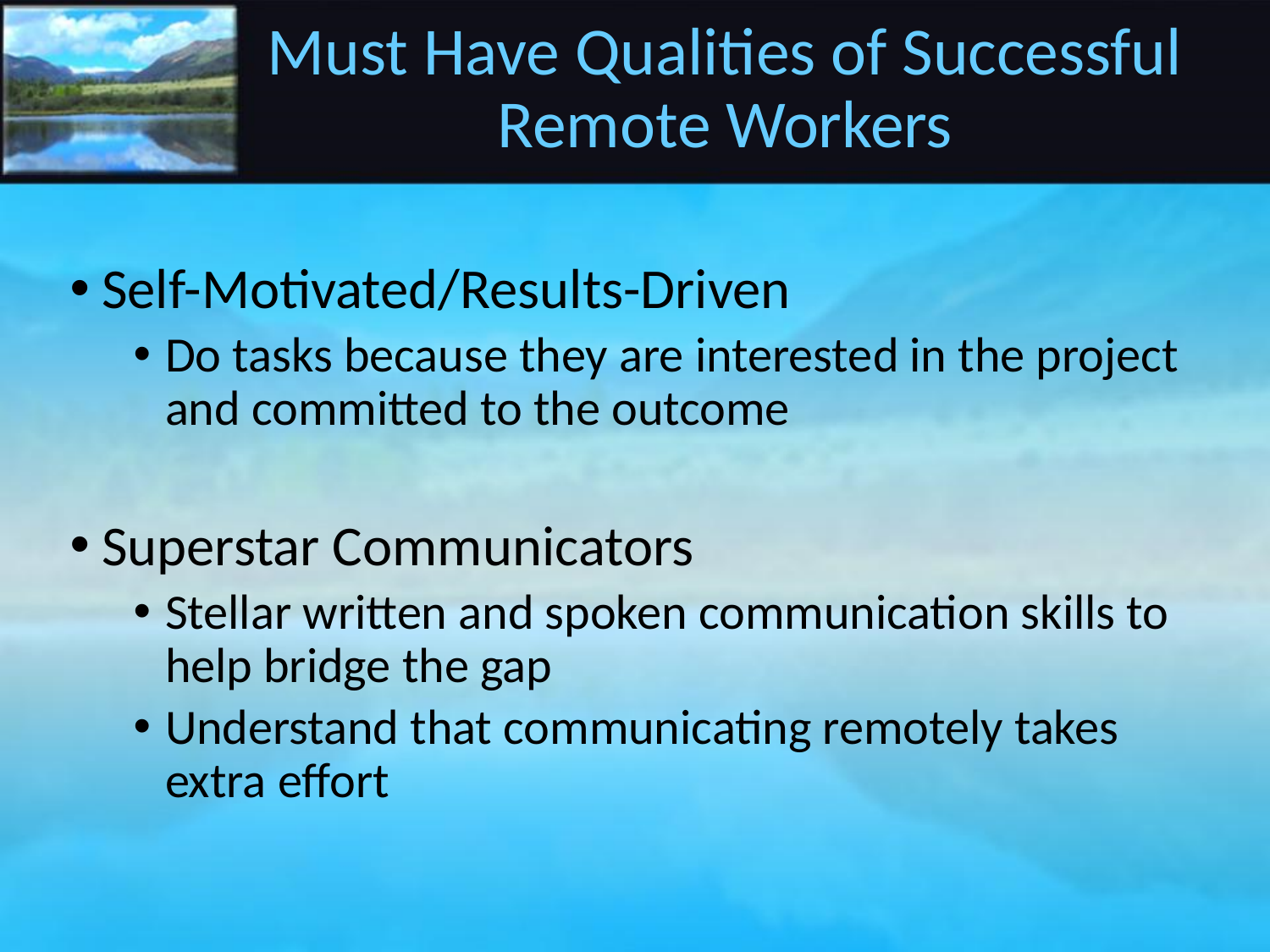

# Must Have Qualities of Successful Remote Workers
Self-Motivated/Results-Driven
Do tasks because they are interested in the project and committed to the outcome

Superstar Communicators
Stellar written and spoken communication skills to help bridge the gap
Understand that communicating remotely takes extra effort
8